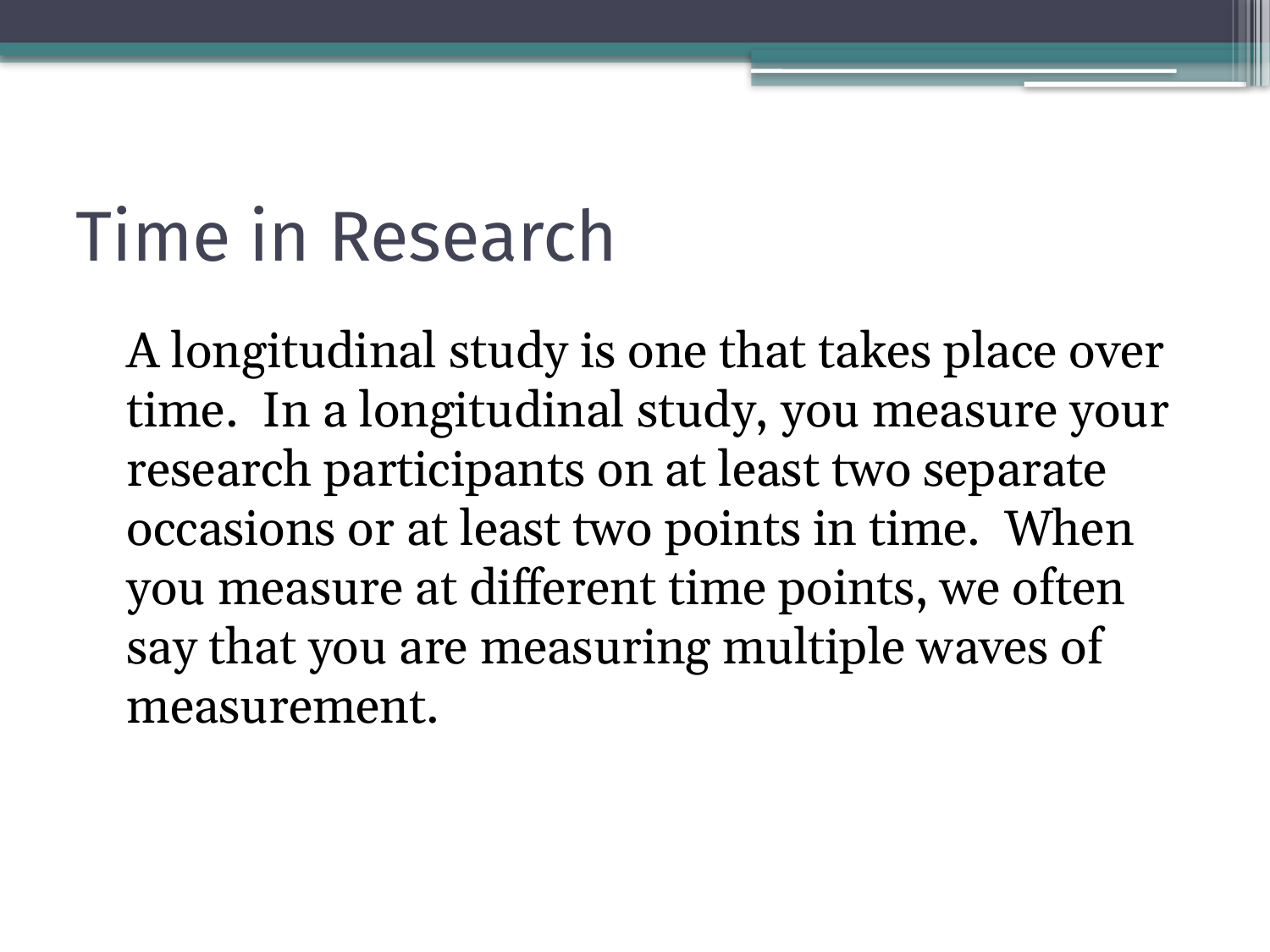

# Time in Research
	A longitudinal study is one that takes place over time.  In a longitudinal study, you measure your research participants on at least two separate occasions or at least two points in time.  When you measure at different time points, we often say that you are measuring multiple waves of measurement.